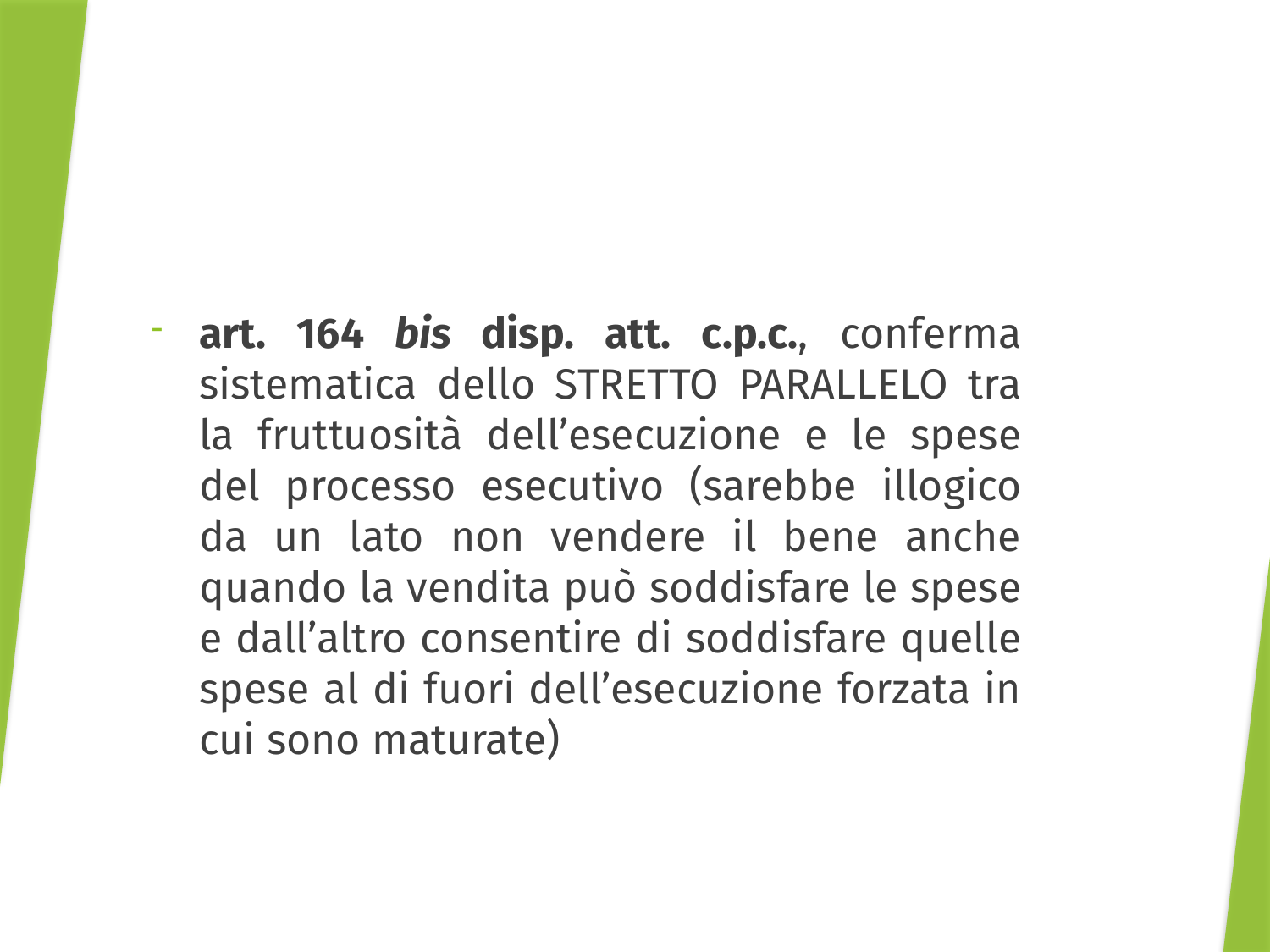

#
art. 164 bis disp. att. c.p.c., conferma sistematica dello STRETTO PARALLELO tra la fruttuosità dell’esecuzione e le spese del processo esecutivo (sarebbe illogico da un lato non vendere il bene anche quando la vendita può soddisfare le spese e dall’altro consentire di soddisfare quelle spese al di fuori dell’esecuzione forzata in cui sono maturate)